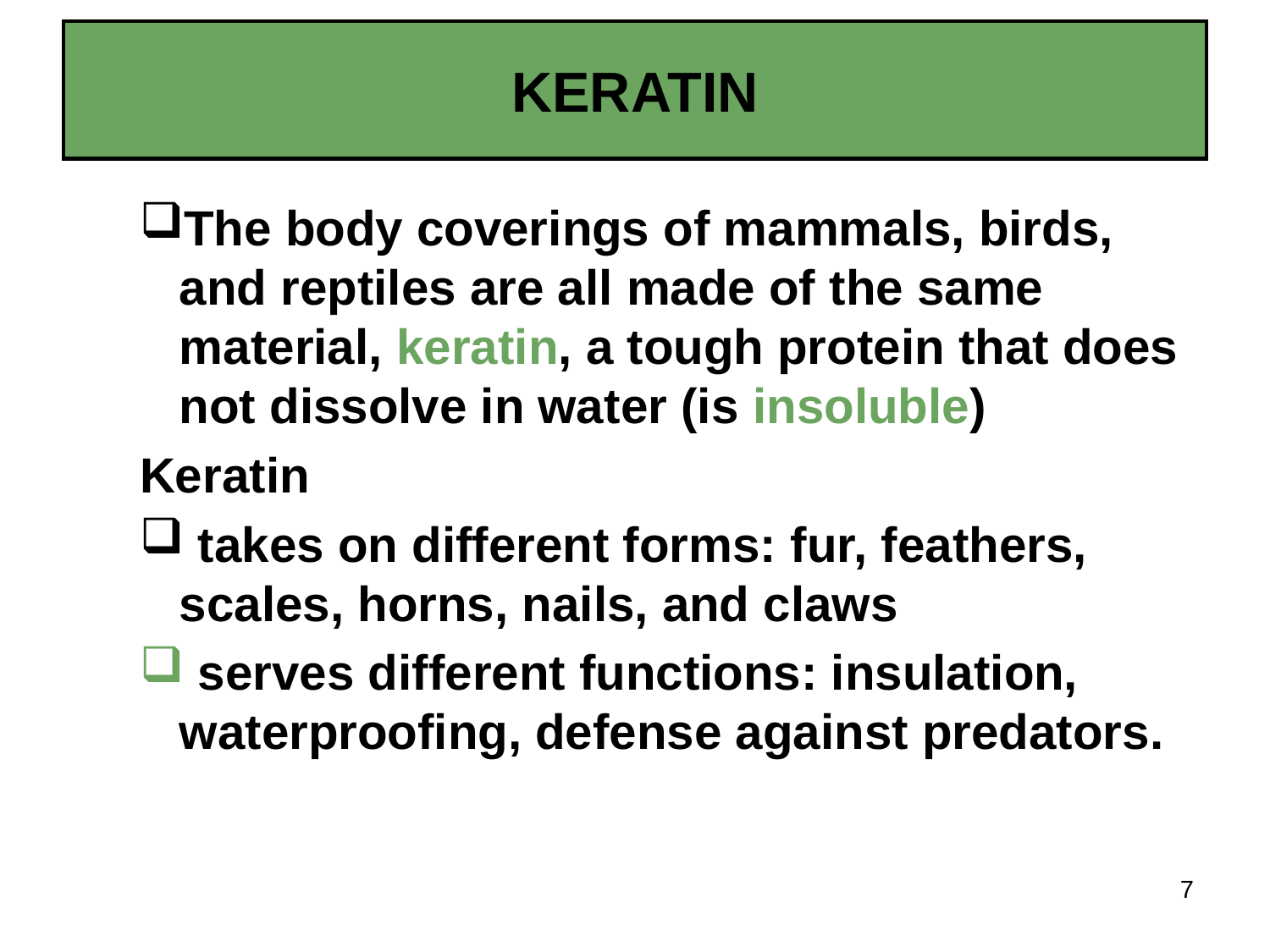

# KERATIN
The body coverings of mammals, birds, and reptiles are all made of the same material, keratin, a tough protein that does not dissolve in water (is insoluble)
Keratin
 takes on different forms: fur, feathers, scales, horns, nails, and claws
 serves different functions: insulation, waterproofing, defense against predators.

7